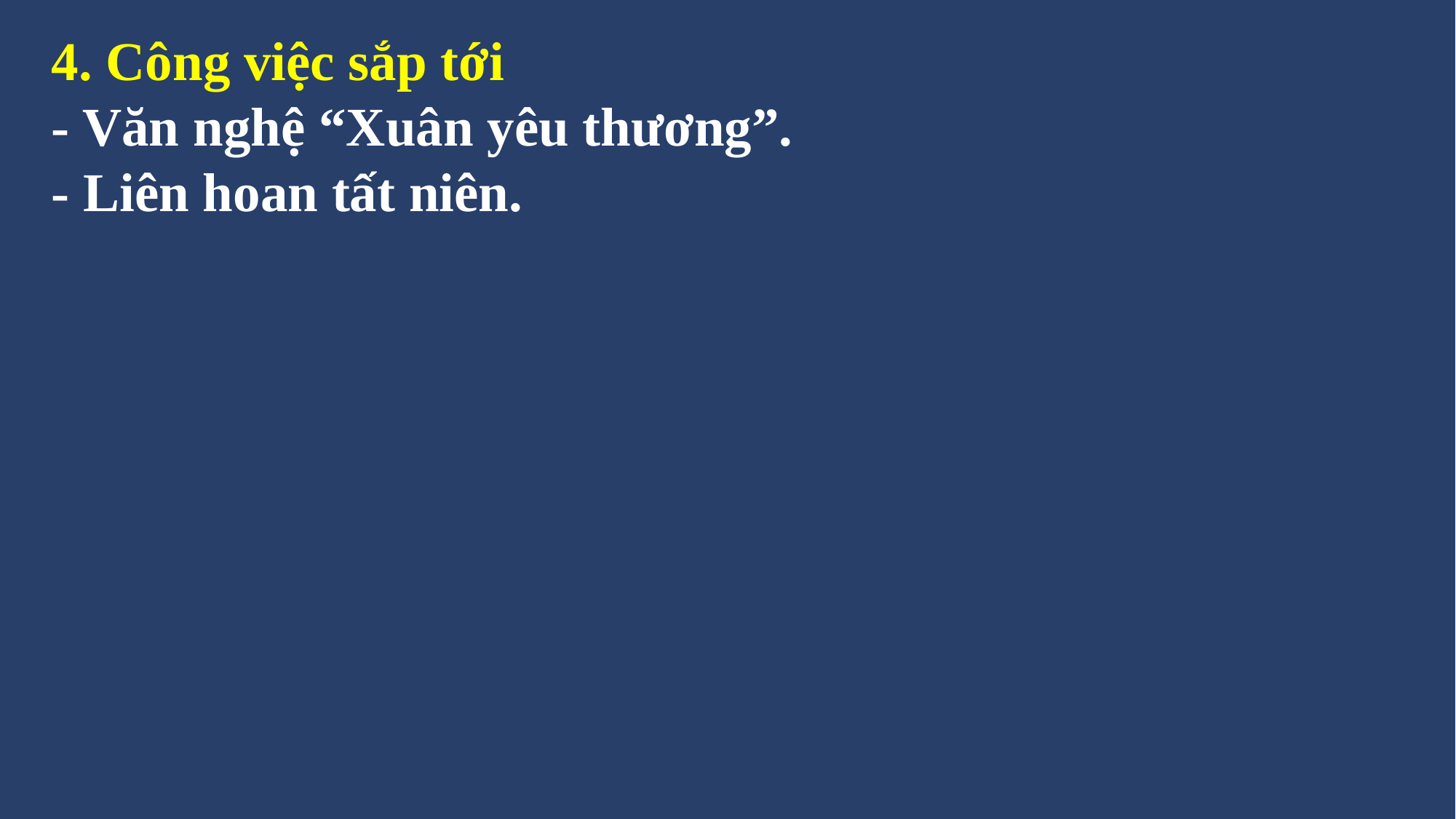

4. Công việc sắp tới
- Văn nghệ “Xuân yêu thương”.
- Liên hoan tất niên.